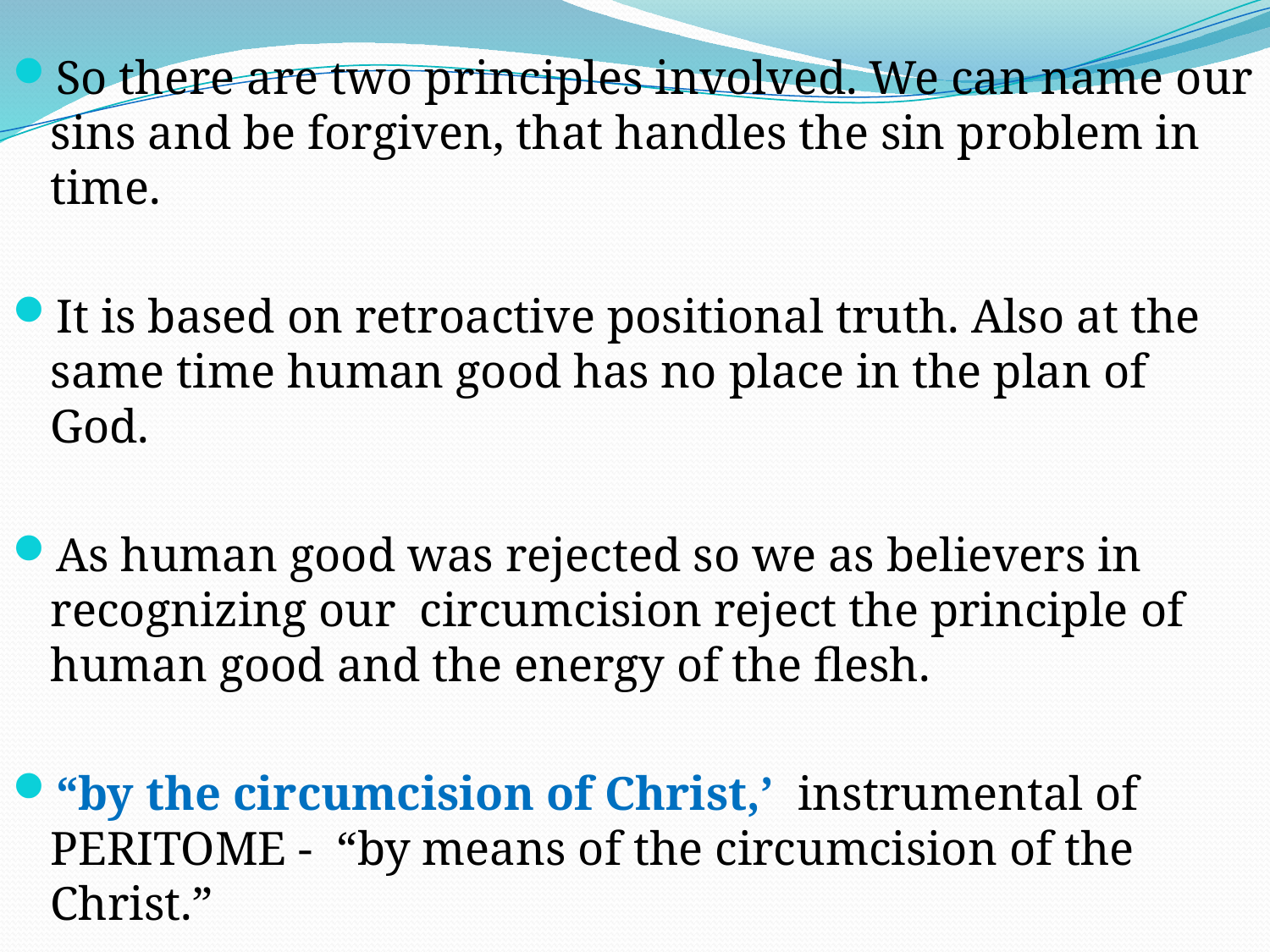

So there are two principles involved. We can name our sins and be forgiven, that handles the sin problem in time.

It is based on retroactive positional truth. Also at the same time human good has no place in the plan of God.

As human good was rejected so we as believers in recognizing our  circumcision reject the principle of human good and the energy of the flesh.

“by the circumcision of Christ,’  instrumental of PERITOME -  “by means of the circumcision of the Christ.”